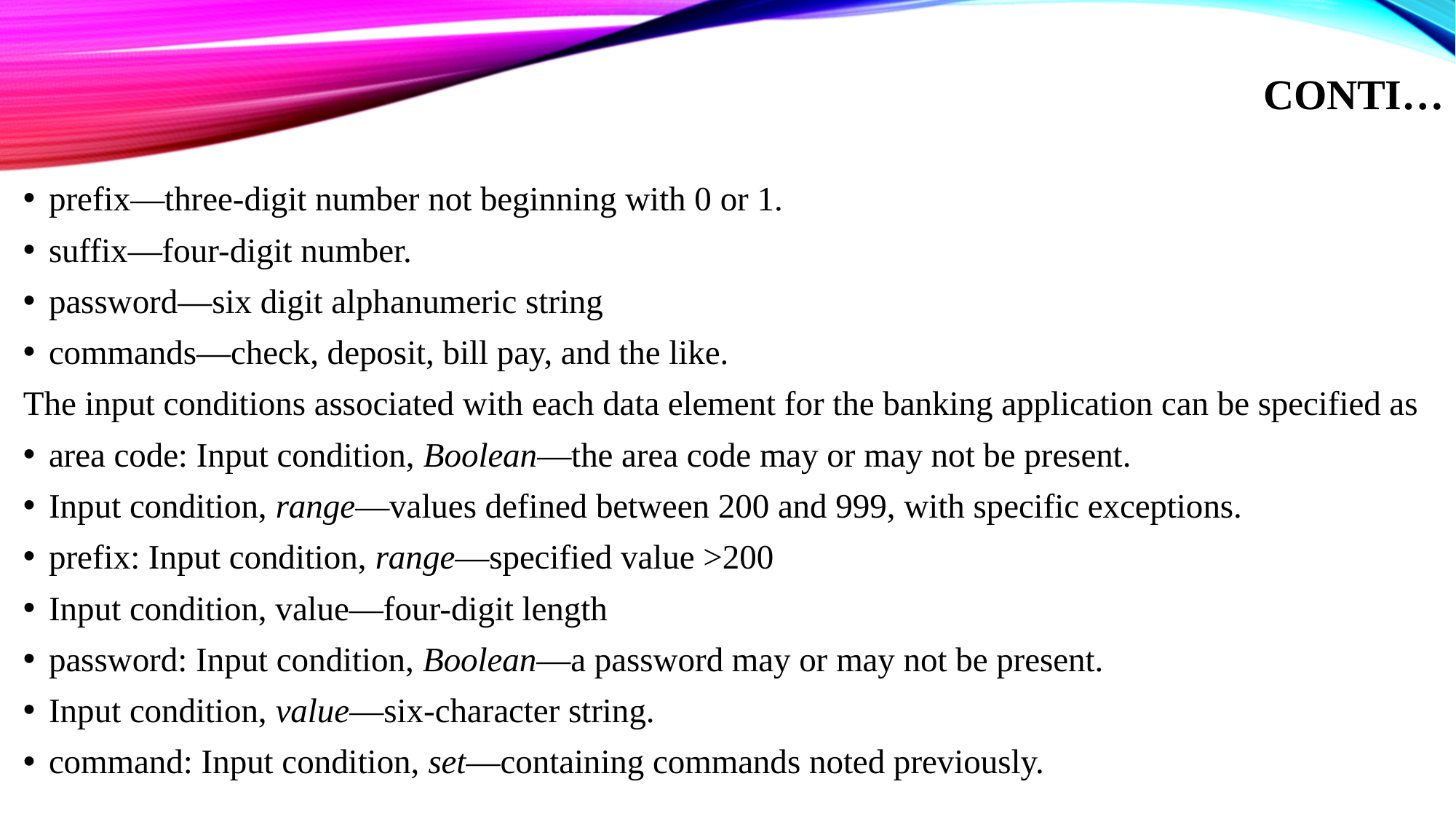

# Conti…
prefix—three-digit number not beginning with 0 or 1.
suffix—four-digit number.
password—six digit alphanumeric string
commands—check, deposit, bill pay, and the like.
The input conditions associated with each data element for the banking application can be specified as
area code: Input condition, Boolean—the area code may or may not be present.
Input condition, range—values defined between 200 and 999, with specific exceptions.
prefix: Input condition, range—specified value >200
Input condition, value—four-digit length
password: Input condition, Boolean—a password may or may not be present.
Input condition, value—six-character string.
command: Input condition, set—containing commands noted previously.